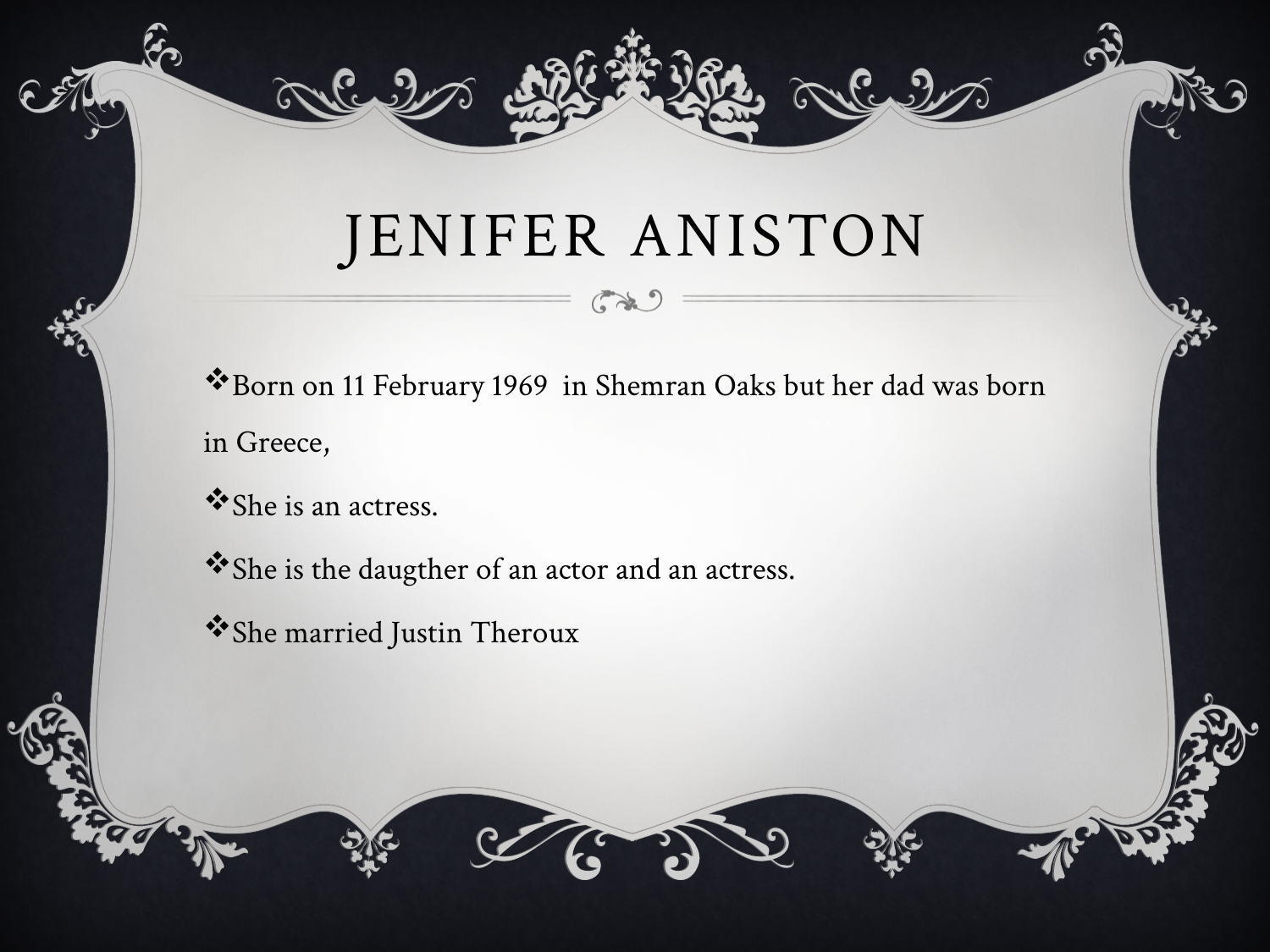

# Jenifer aniston
Born on 11 February 1969  in Shemran Oaks but her dad was born  in Greece,
She is an actress.
She is the daugther of an actor and an actress.
She married Justin Theroux